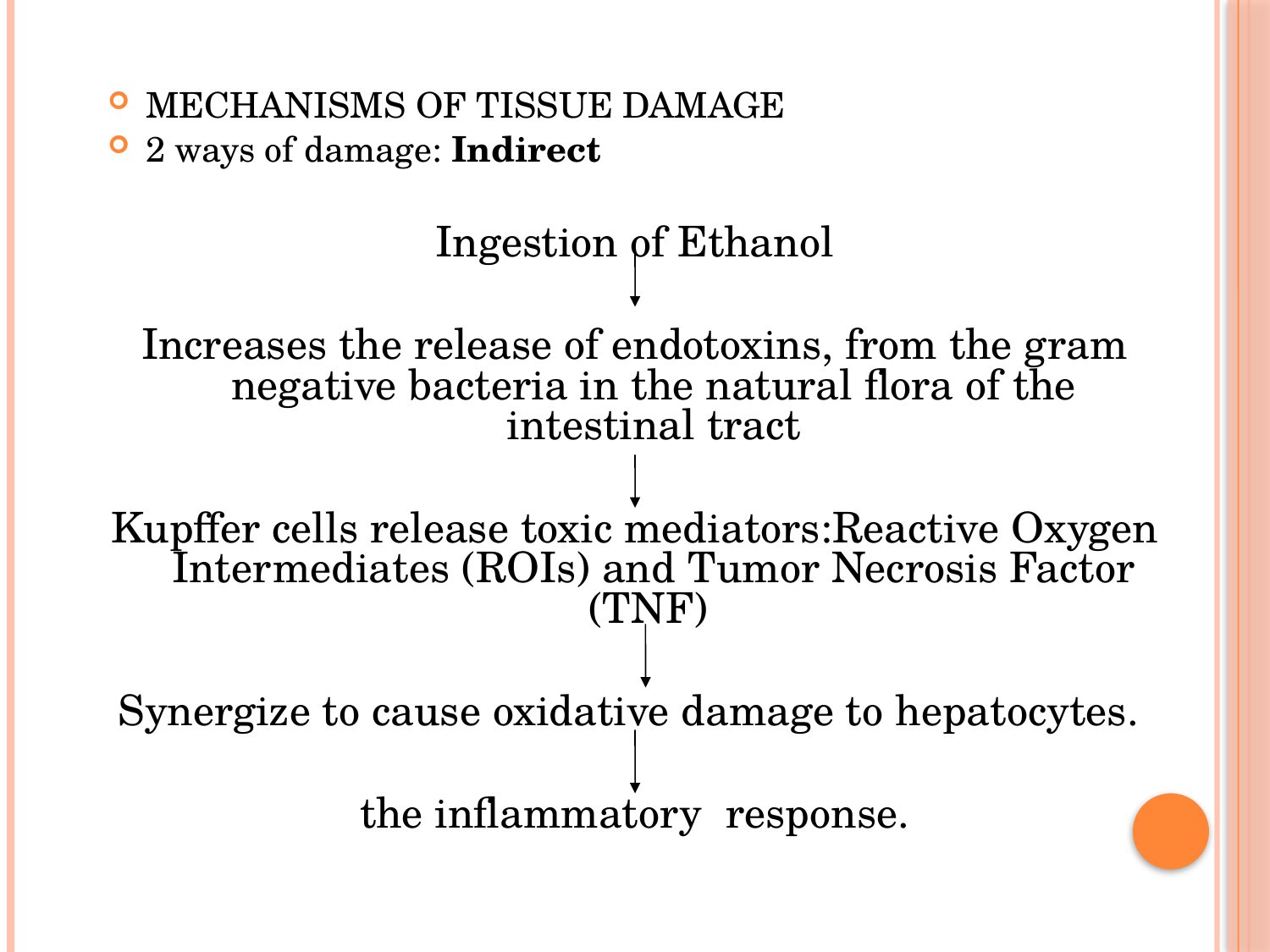

MECHANISMS OF TISSUE DAMAGE
2 ways of damage: Indirect

Ingestion of Ethanol

Increases the release of endotoxins, from the gram negative bacteria in the natural flora of the intestinal tract

Kupffer cells release toxic mediators:Reactive Oxygen Intermediates (ROIs) and Tumor Necrosis Factor (TNF)

Synergize to cause oxidative damage to hepatocytes.

 the inflammatory  response.